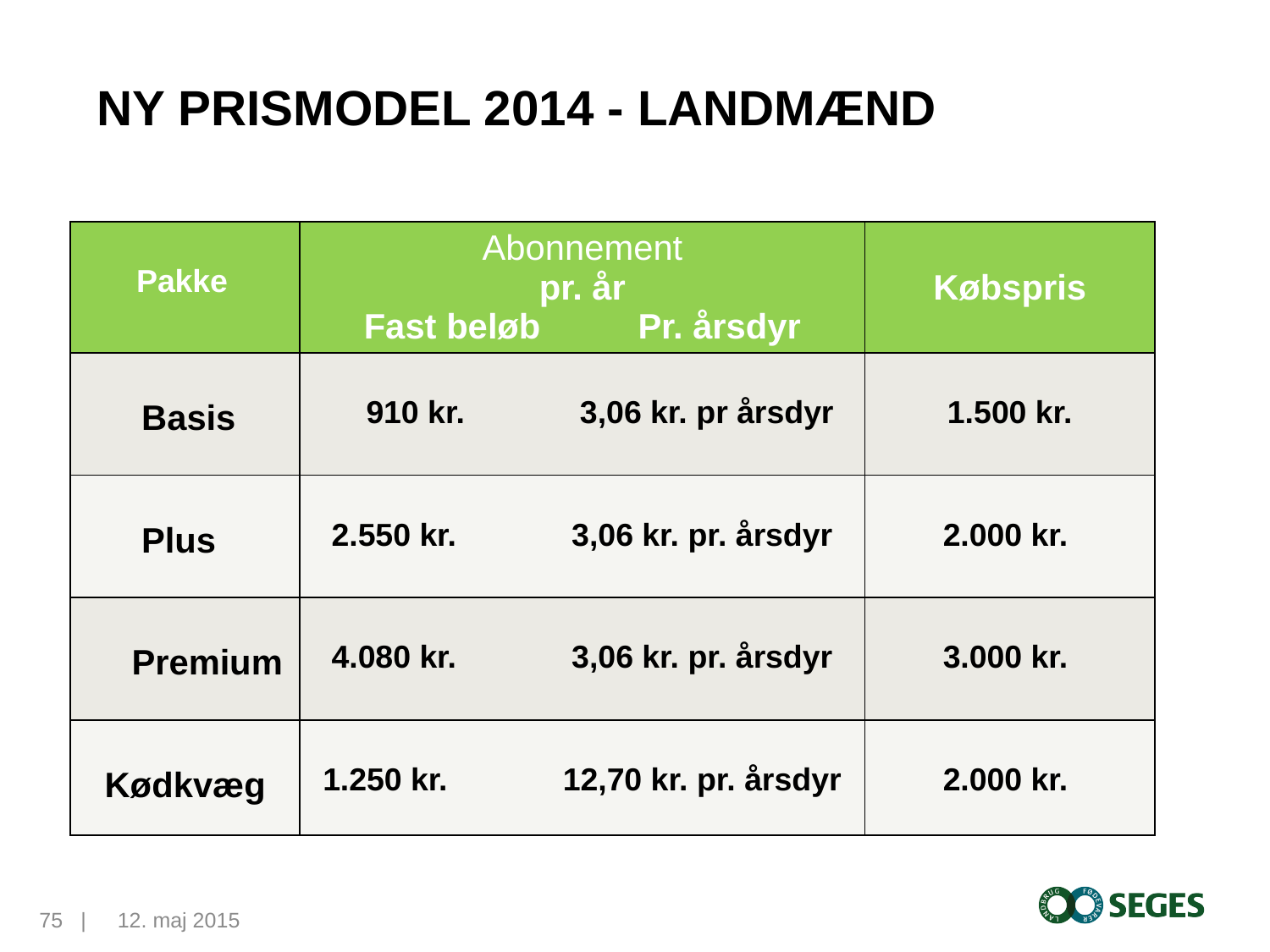

# Ny prismodel 2014 - Landmænd
| Pakke | Abonnement pr. år Fast beløb Pr. årsdyr | Købspris |
| --- | --- | --- |
| Basis | 910 kr. 3,06 kr. pr årsdyr | 1.500 kr. |
| Plus | 2.550 kr. 3,06 kr. pr. årsdyr | 2.000 kr. |
| Premium | 4.080 kr. 3,06 kr. pr. årsdyr | 3.000 kr. |
| Kødkvæg | 1.250 kr. 12,70 kr. pr. årsdyr | 2.000 kr. |
75...|
12. maj 2015